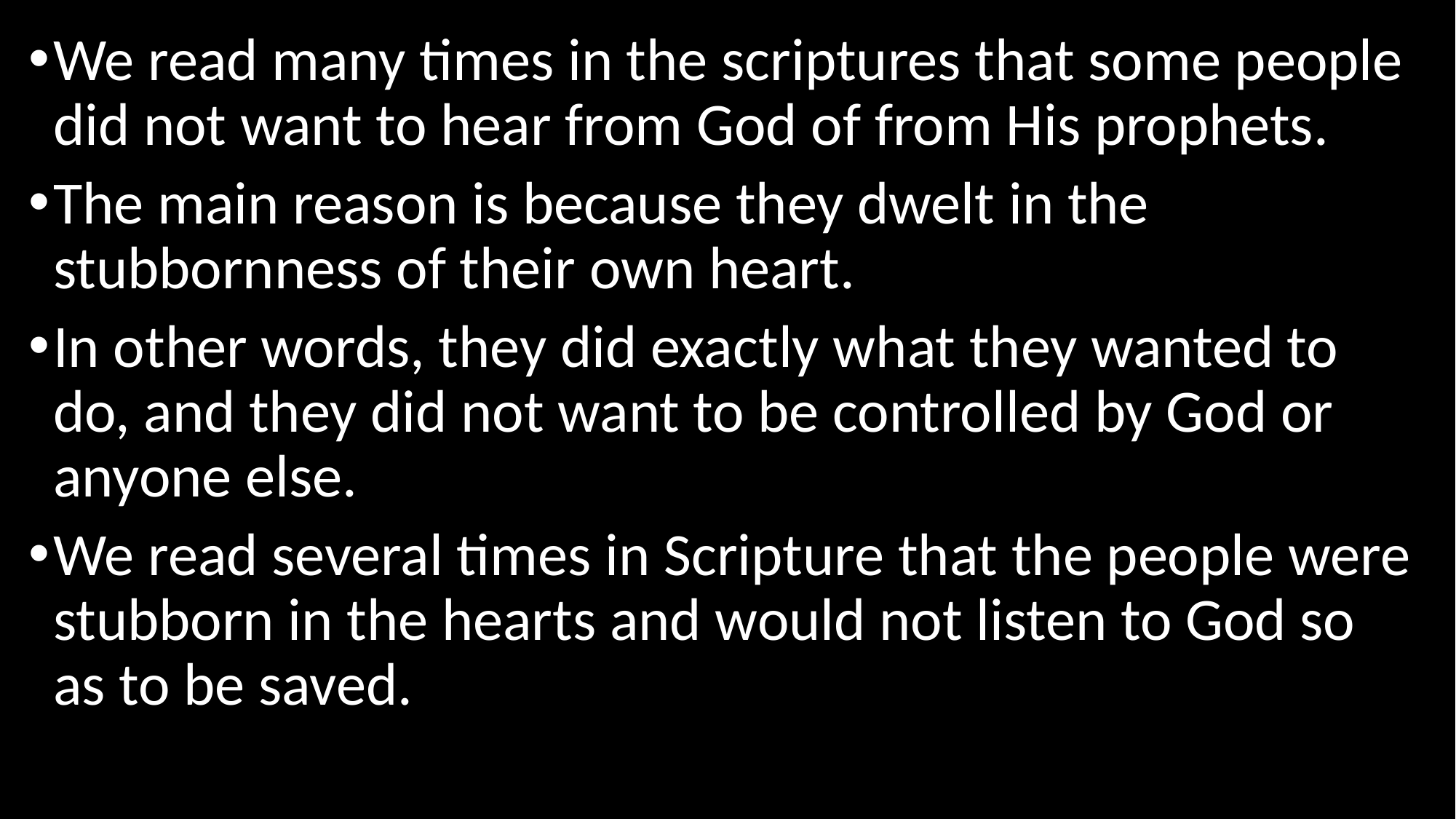

We read many times in the scriptures that some people did not want to hear from God of from His prophets.
The main reason is because they dwelt in the stubbornness of their own heart.
In other words, they did exactly what they wanted to do, and they did not want to be controlled by God or anyone else.
We read several times in Scripture that the people were stubborn in the hearts and would not listen to God so as to be saved.